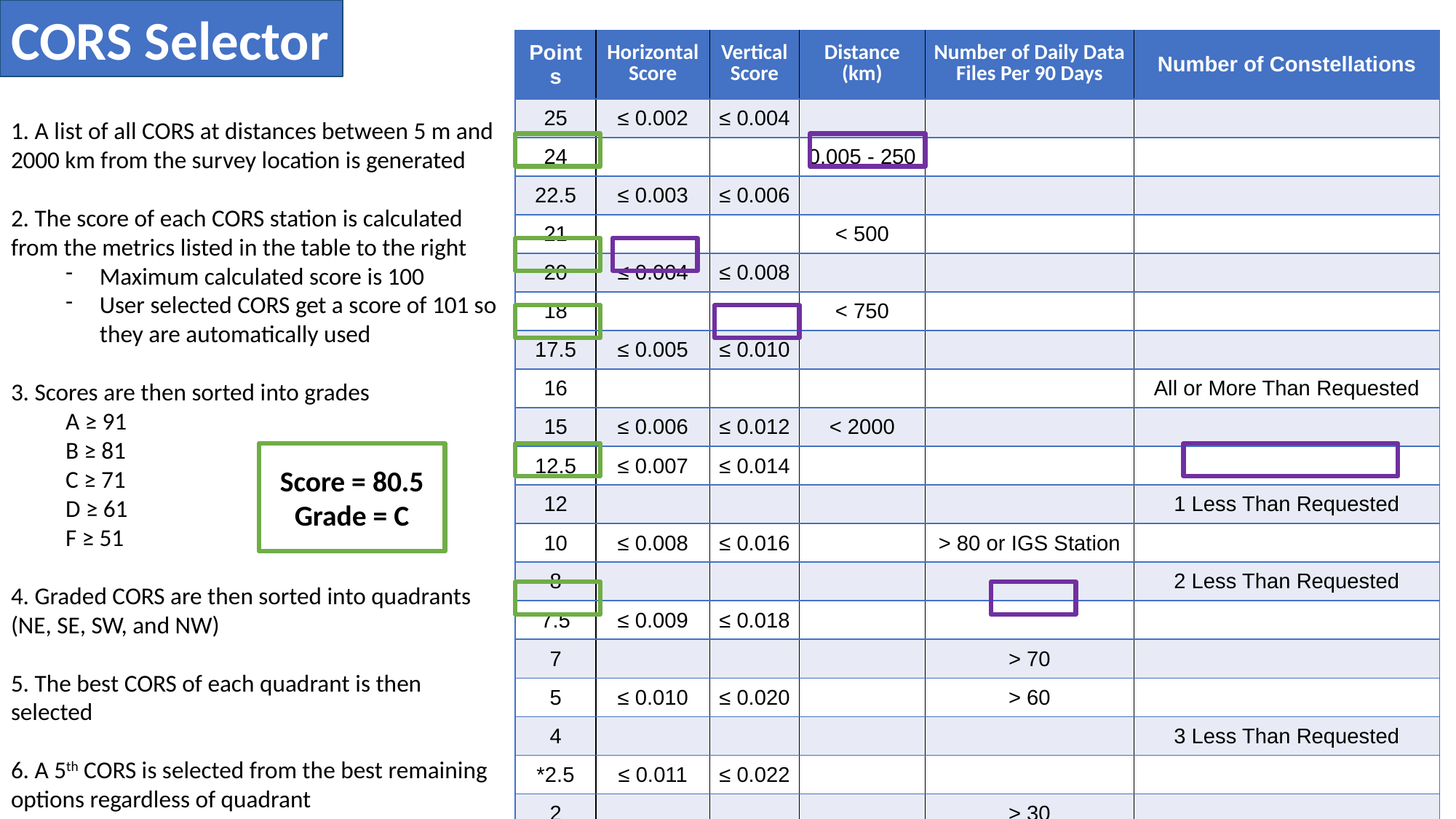

CORS Selector
| Points | Horizontal Score | Vertical Score | Distance (km) | Number of Daily Data Files Per 90 Days | Number of Constellations |
| --- | --- | --- | --- | --- | --- |
| 25 | ≤ 0.002 | ≤ 0.004 |  |  |  |
| 24 |  |  | 0.005 - 250 |  |  |
| 22.5 | ≤ 0.003 | ≤ 0.006 |  |  |  |
| 21 |  |  | < 500 |  |  |
| 20 | ≤ 0.004 | ≤ 0.008 |  |  |  |
| 18 |  |  | < 750 |  |  |
| 17.5 | ≤ 0.005 | ≤ 0.010 |  |  |  |
| 16 |  |  |  |  | All or More Than Requested |
| 15 | ≤ 0.006 | ≤ 0.012 | < 2000 |  |  |
| 12.5 | ≤ 0.007 | ≤ 0.014 |  |  |  |
| 12 |  |  |  |  | 1 Less Than Requested |
| 10 | ≤ 0.008 | ≤ 0.016 |  | > 80 or IGS Station |  |
| 8 |  |  |  |  | 2 Less Than Requested |
| 7.5 | ≤ 0.009 | ≤ 0.018 |  |  |  |
| 7 |  |  |  | > 70 |  |
| 5 | ≤ 0.010 | ≤ 0.020 |  | > 60 |  |
| 4 |  |  |  |  | 3 Less Than Requested |
| \*2.5 | ≤ 0.011 | ≤ 0.022 |  |  |  |
| 2 |  |  |  | > 30 |  |
| 0 | > 0.011 | > 0.022 |  | ≤ 30 | 4 or More Less Than Requested |
1. A list of all CORS at distances between 5 m and 2000 km from the survey location is generated

2. The score of each CORS station is calculated from the metrics listed in the table to the right
Maximum calculated score is 100
User selected CORS get a score of 101 so they are automatically used

3. Scores are then sorted into grades
A ≥ 91
B ≥ 81
C ≥ 71
D ≥ 61
F ≥ 51

4. Graded CORS are then sorted into quadrants (NE, SE, SW, and NW)

5. The best CORS of each quadrant is then selected

6. A 5th CORS is selected from the best remaining options regardless of quadrant

Score = 80.5
Grade = C